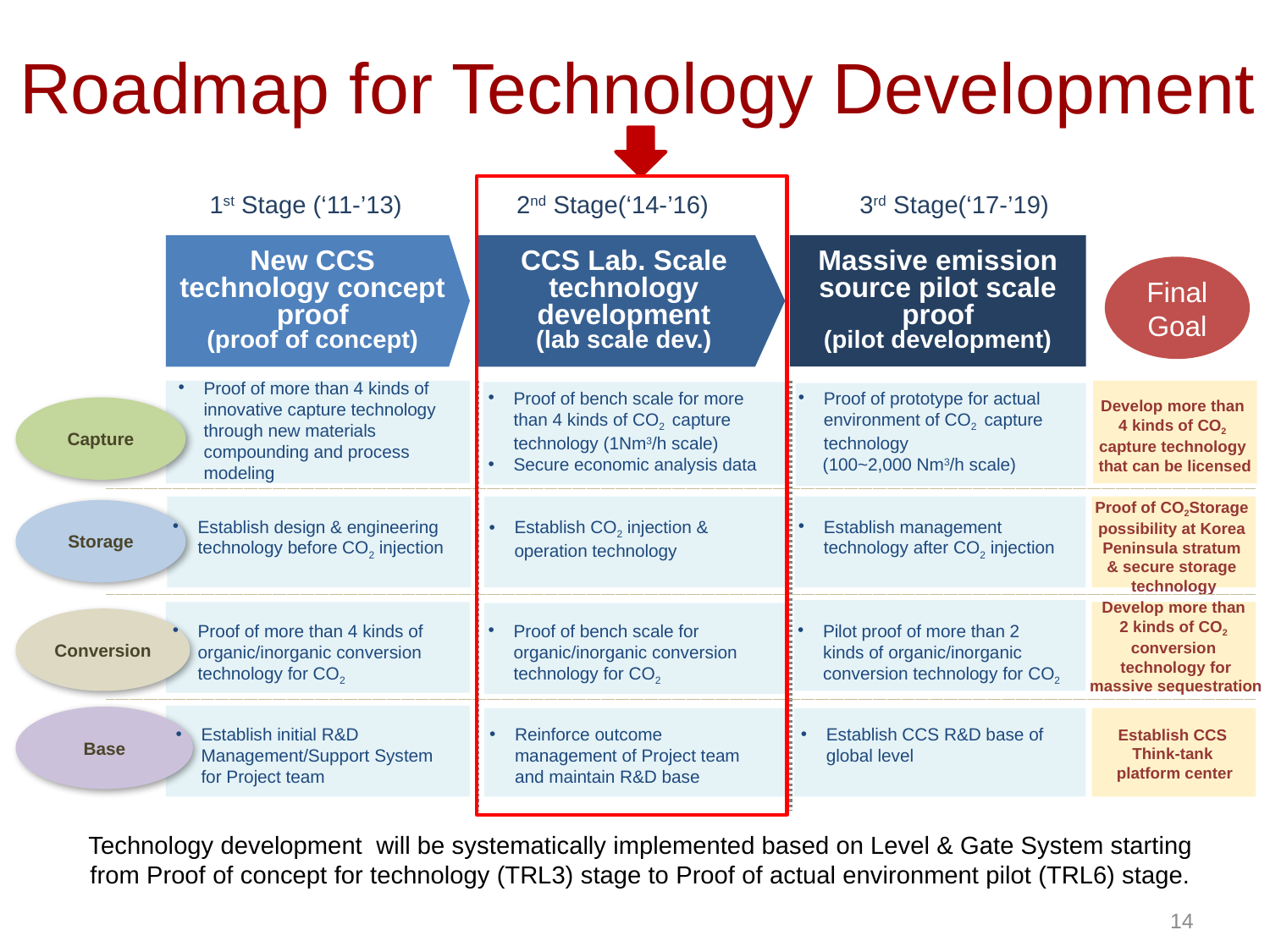

# Roadmap for Technology Development

1st Stage (‘11-’13)
2nd Stage(‘14-’16)
3rd Stage(‘17-’19)
New CCS technology concept proof
(proof of concept)
CCS Lab. Scale technology development
(lab scale dev.)
Massive emission source pilot scale proof
(pilot development)
Final Goal
Proof of more than 4 kinds of innovative capture technology through new materials compounding and process modeling

Proof of bench scale for more than 4 kinds of CO2  capture technology (1Nm3/h scale)
Secure economic analysis data
Proof of prototype for actual environment of CO2  capture technology
     (100~2,000 Nm3/h scale)

Develop more than
4 kinds of CO2
capture technology
that can be licensed
Capture
Proof of CO2Storage
possibility at Korea
Peninsula stratum
& secure storage
technology

Storage
Establish design & engineering technology before CO2 injection
Establish CO2 injection & operation technology
Establish management technology after CO2 injection
Develop more than
2 kinds of CO2
conversion
technology for
massive sequestration

Conversion
Proof of more than 4 kinds of organic/inorganic conversion technology for CO2
Proof of bench scale for organic/inorganic conversion technology for CO2
Pilot proof of more than 2 kinds of organic/inorganic conversion technology for CO2

Base

Establish initial R&D Management/Support System for Project team
Reinforce outcome management of Project team and maintain R&D base
Establish CCS R&D base of global level
Establish CCS
Think-tank
platform center
Technology development  will be systematically implemented based on Level & Gate System starting from Proof of concept for technology (TRL3) stage to Proof of actual environment pilot (TRL6) stage.
14